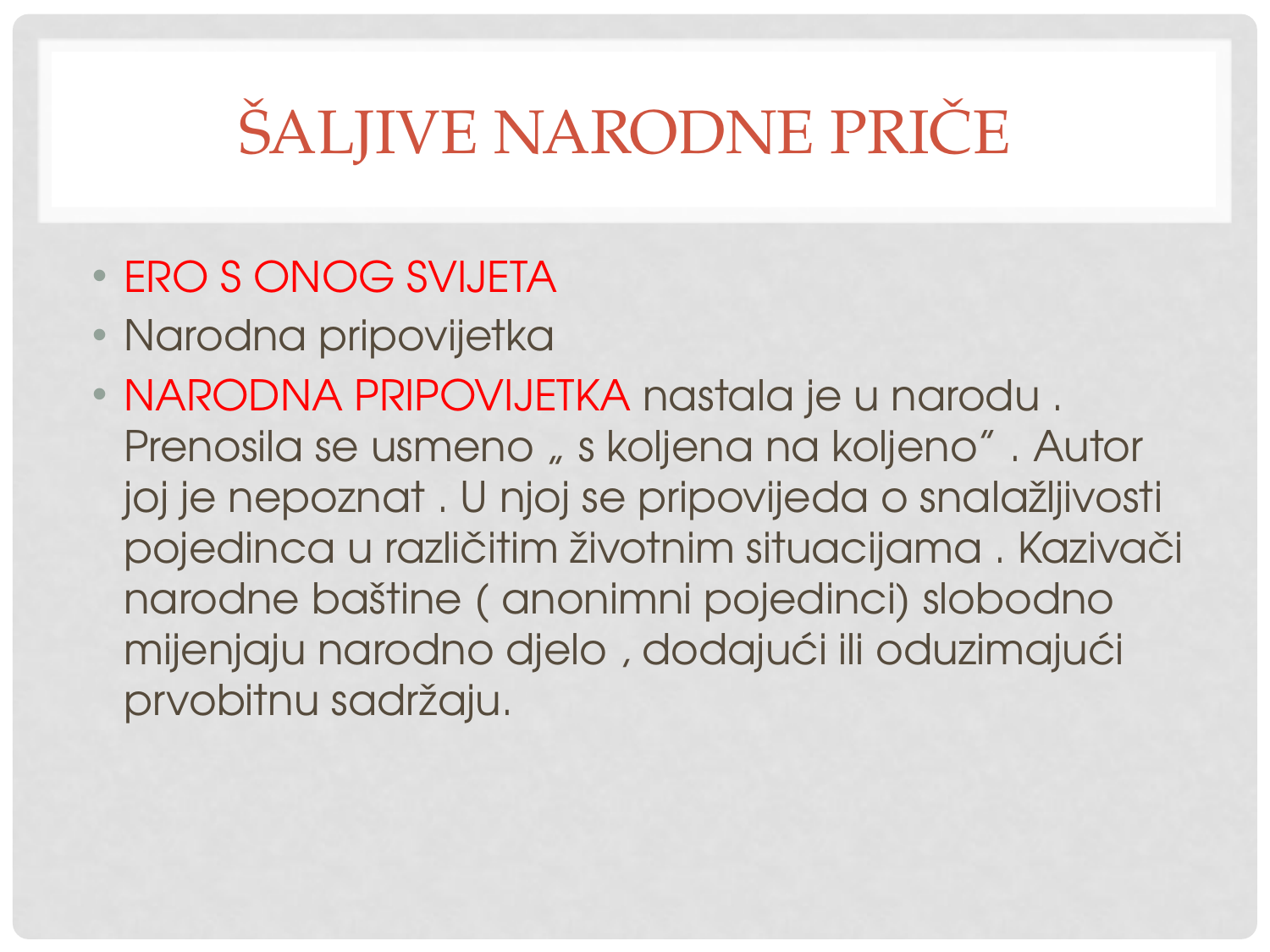

# Šaljive narodne priče
ERO S ONOG SVIJETA
Narodna pripovijetka
NARODNA PRIPOVIJETKA nastala je u narodu . Prenosila se usmeno „ s koljena na koljeno” . Autor joj je nepoznat . U njoj se pripovijeda o snalažljivosti pojedinca u različitim životnim situacijama . Kazivači narodne baštine ( anonimni pojedinci) slobodno mijenjaju narodno djelo , dodajući ili oduzimajući prvobitnu sadržaju.